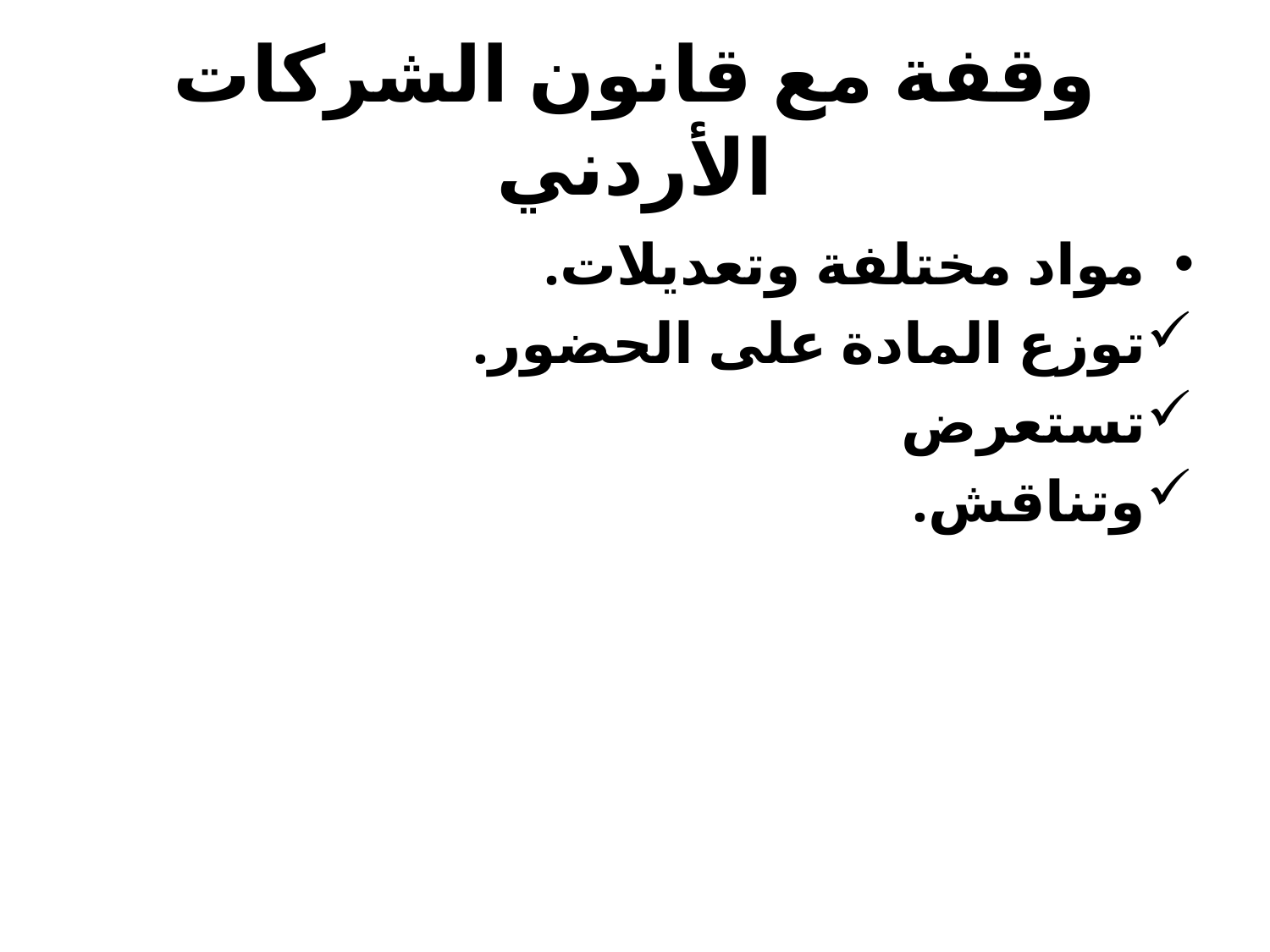

# وقفة مع قانون الشركات الأردني
مواد مختلفة وتعديلات.
توزع المادة على الحضور.
تستعرض
وتناقش.